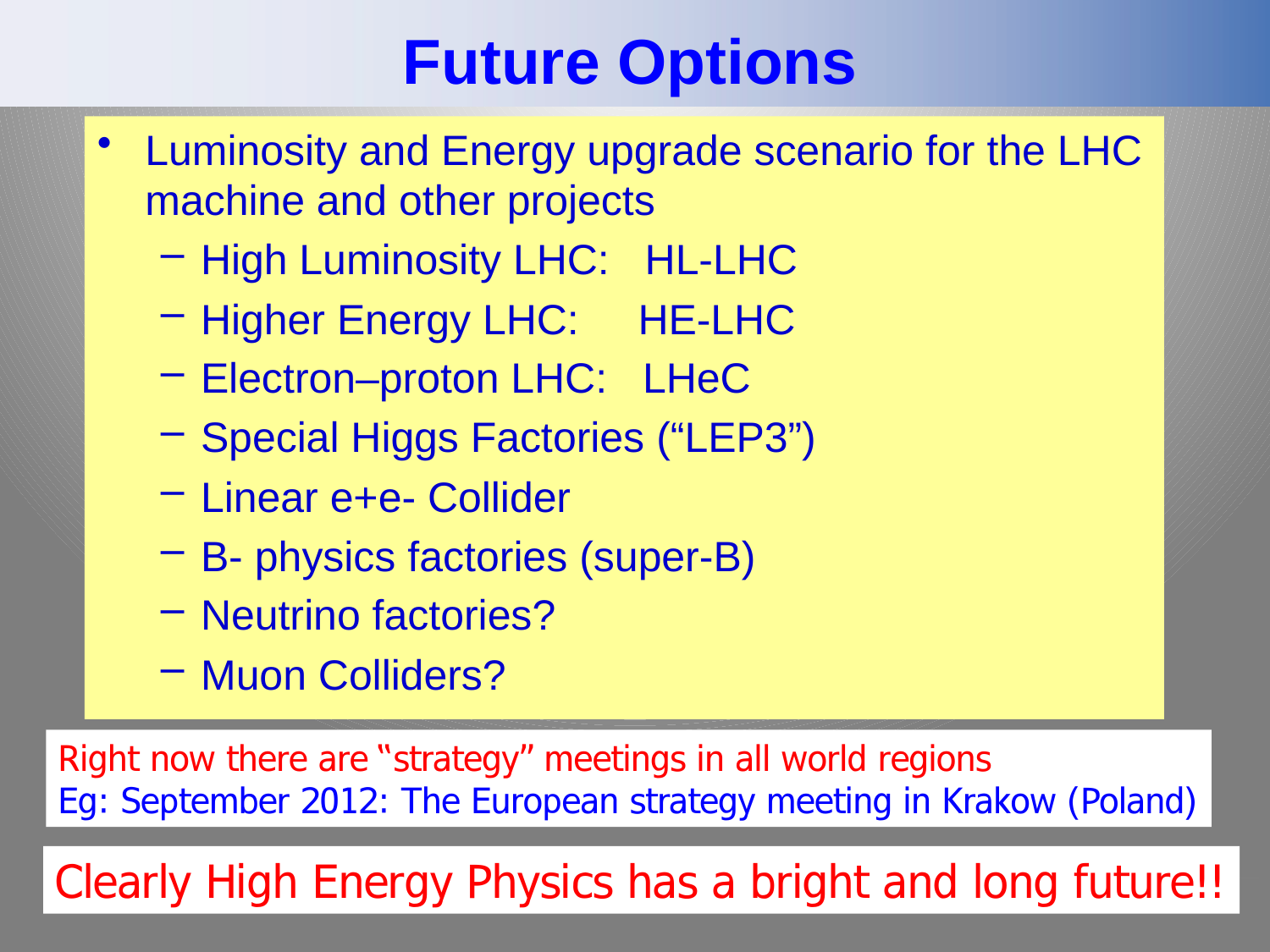

# Future Options
Luminosity and Energy upgrade scenario for the LHC machine and other projects
High Luminosity LHC:   HL-LHC
Higher Energy LHC:     HE-LHC
Electron–proton LHC:   LHeC
Special Higgs Factories (“LEP3”)
Linear e+e- Collider
B- physics factories (super-B)
Neutrino factories?
Muon Colliders?
Right now there are “strategy” meetings in all world regions
Eg: September 2012: The European strategy meeting in Krakow (Poland)
Clearly High Energy Physics has a bright and long future!!